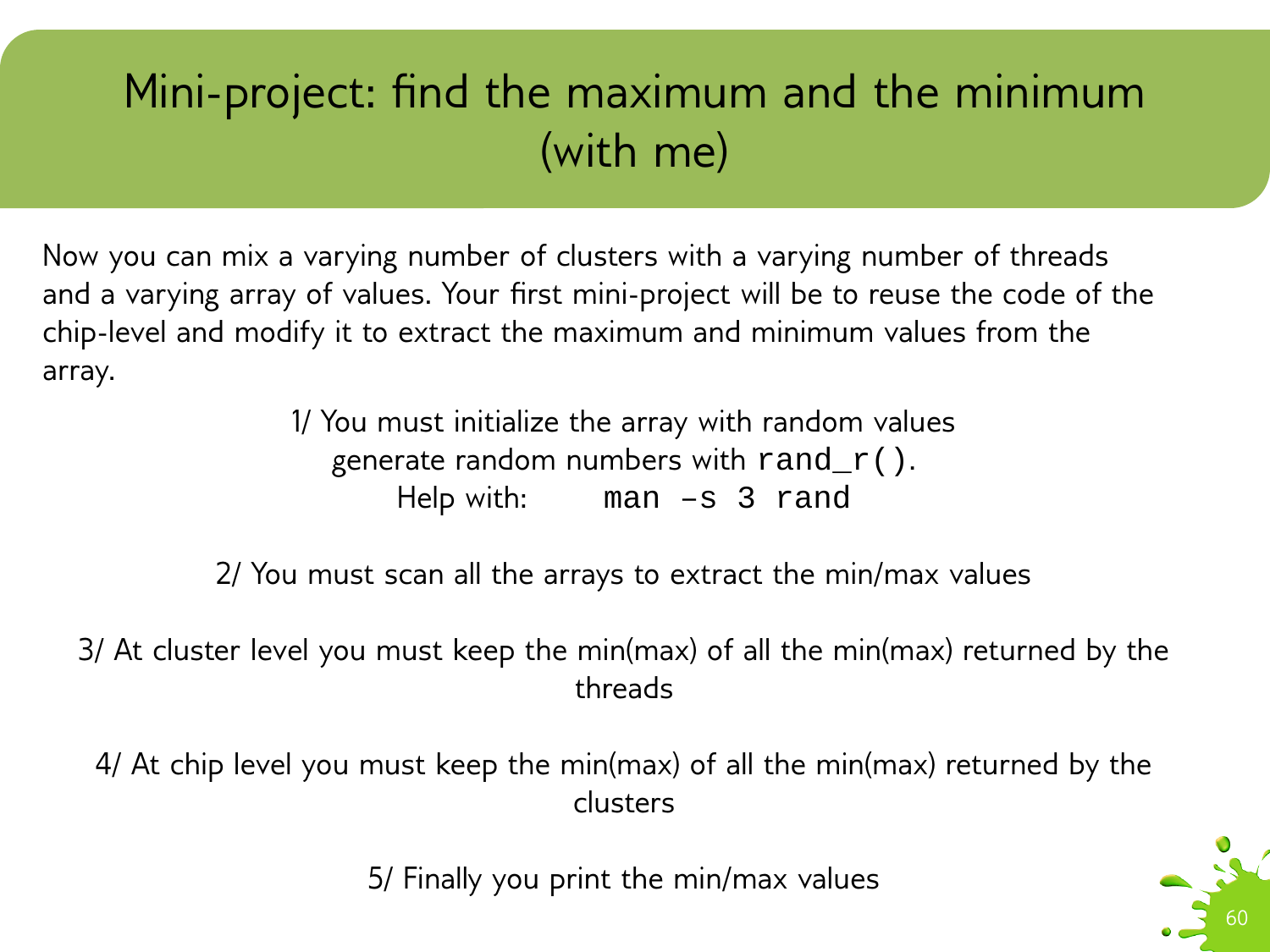

# Mini-project: find the maximum and the minimum (with me)
Now you can mix a varying number of clusters with a varying number of threads
and a varying array of values. Your first mini-project will be to reuse the code of the chip-level and modify it to extract the maximum and minimum values from the array.

1/ You must initialize the array with random values
generate random numbers with rand_r().
Help with:        man –s 3 rand

2/ You must scan all the arrays to extract the min/max values

3/ At cluster level you must keep the min(max) of all the min(max) returned by the threads

4/ At chip level you must keep the min(max) of all the min(max) returned by the clusters

5/ Finally you print the min/max values
60